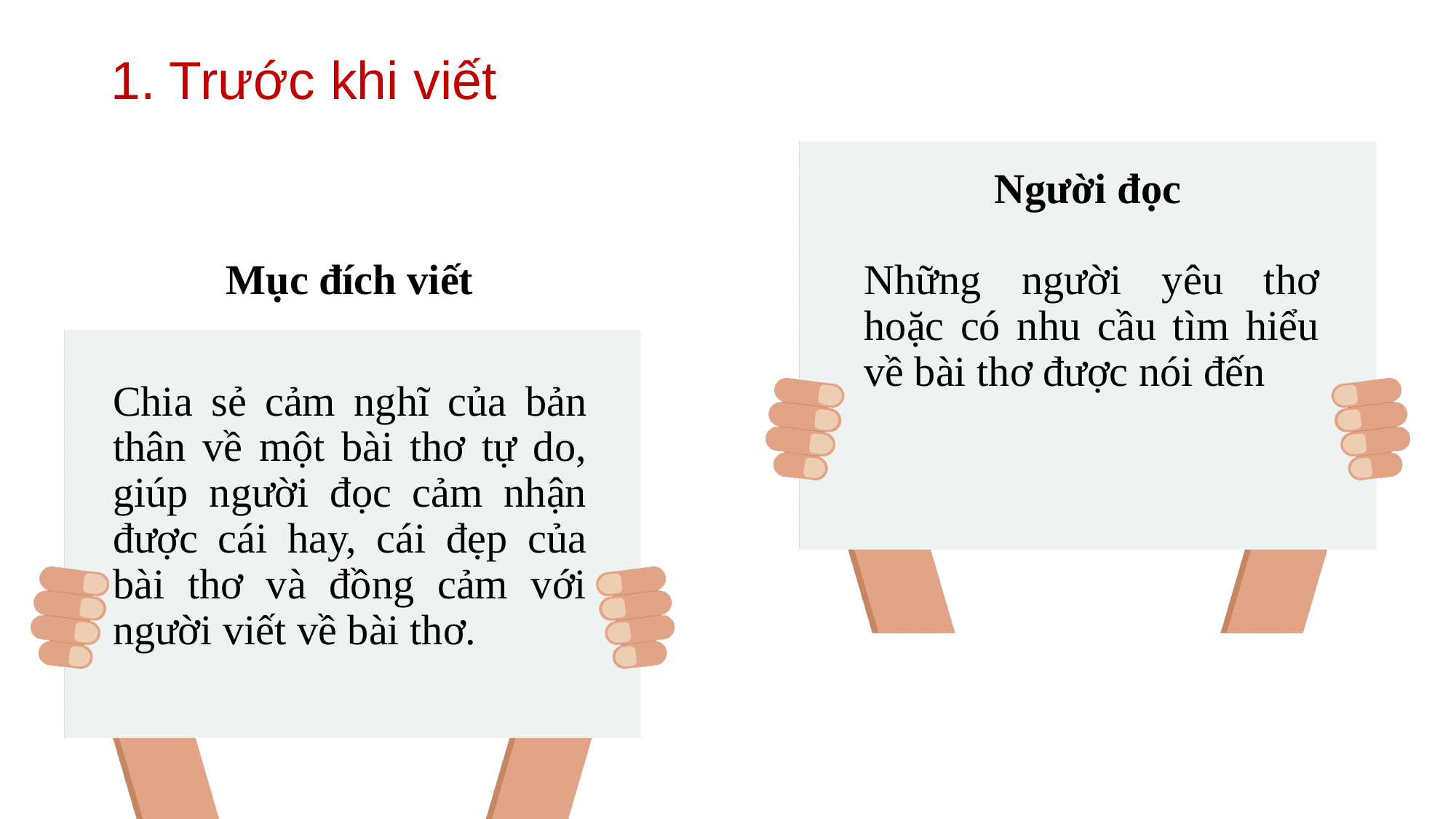

1. Trước khi viết

Người đọc
Mục đích viết
Những người yêu thơ hoặc có nhu cầu tìm hiểu về bài thơ được nói đến

Chia sẻ cảm nghĩ của bản thân về một bài thơ tự do, giúp người đọc cảm nhận được cái hay, cái đẹp của bài thơ và đồng cảm với người viết về bài thơ.